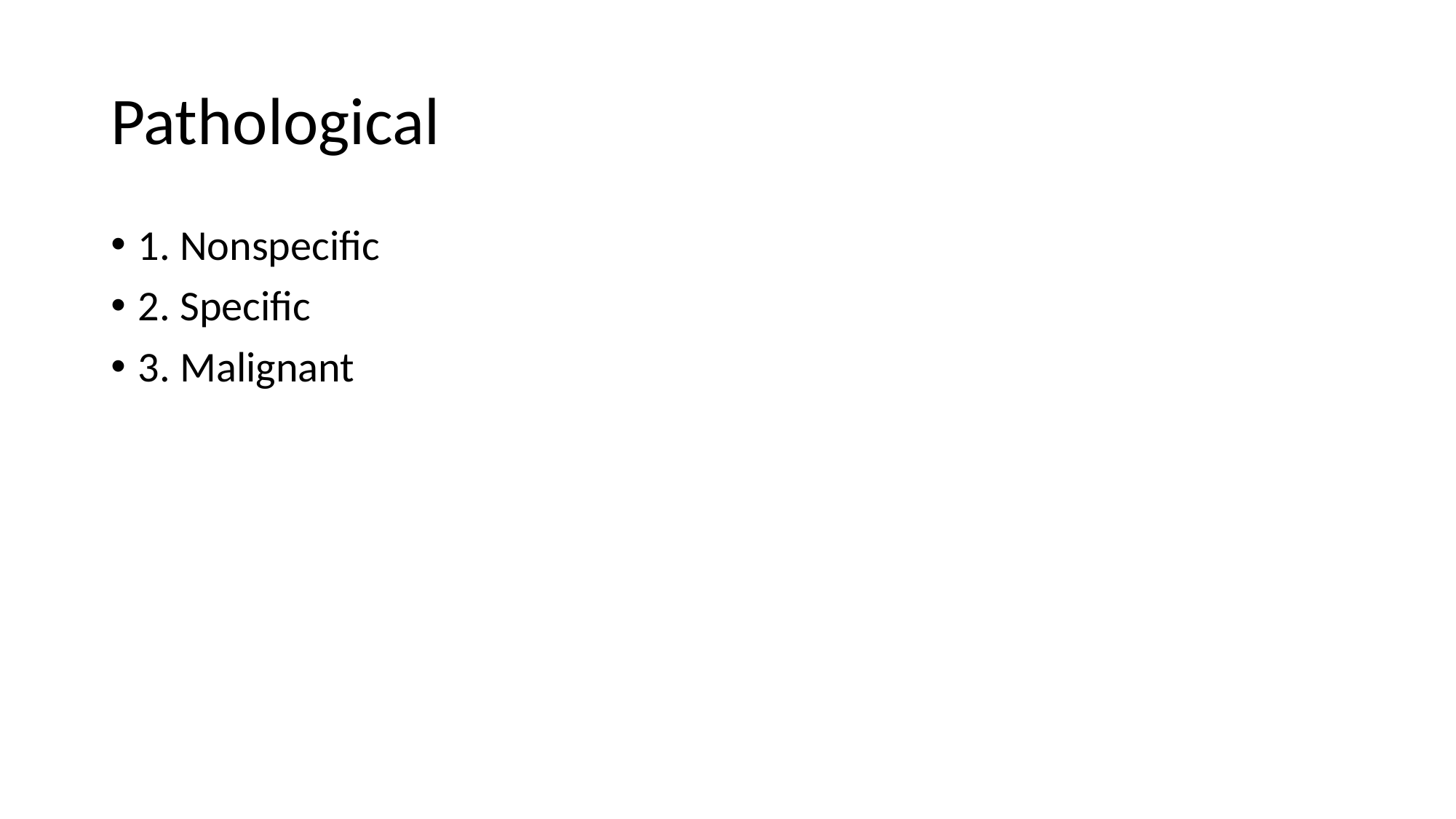

# Pathological
1. Nonspecific
2. Specific
3. Malignant